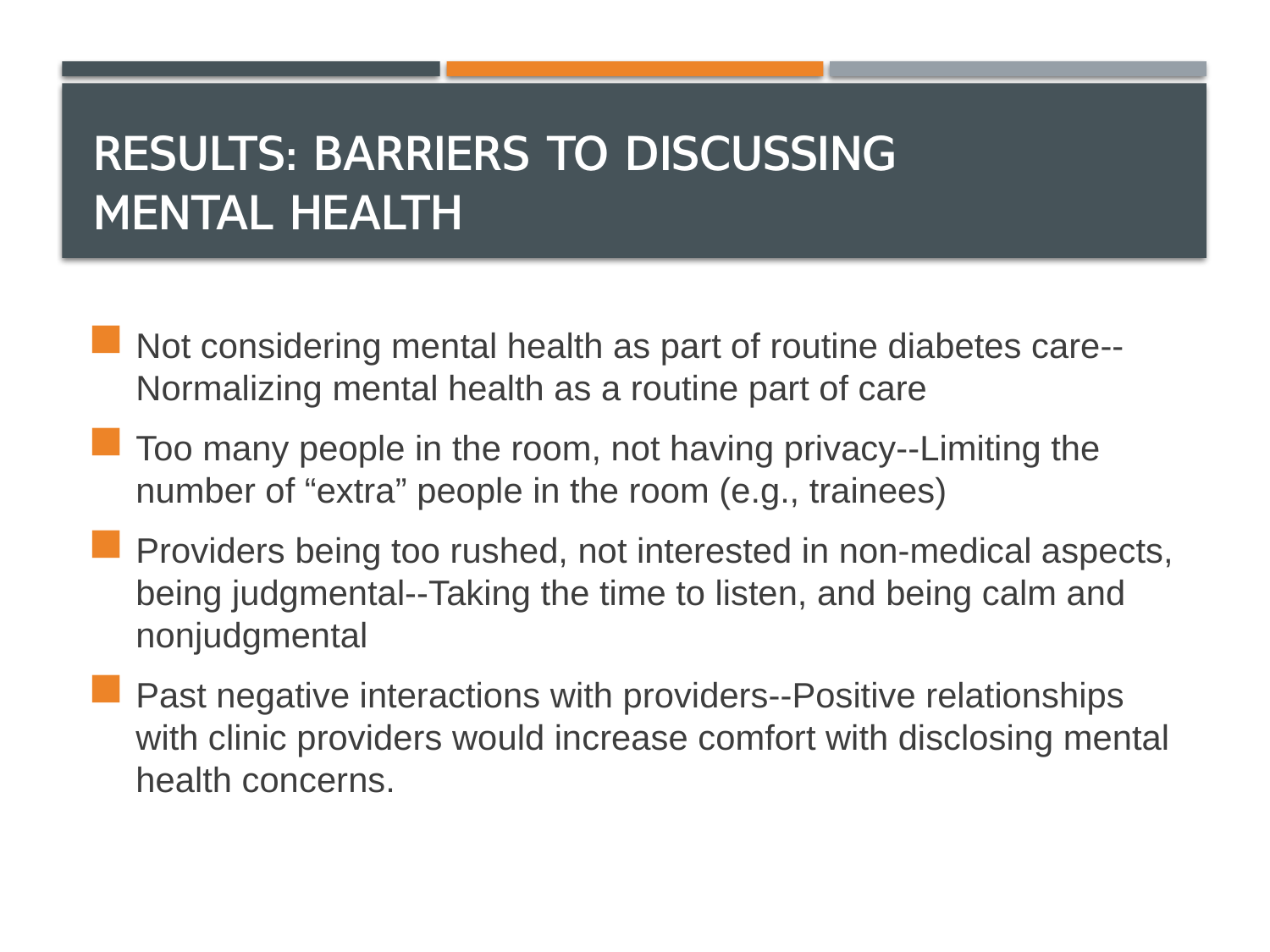

# Results: Barriers to discussing mental health
Not considering mental health as part of routine diabetes care--Normalizing mental health as a routine part of care
Too many people in the room, not having privacy--Limiting the number of “extra” people in the room (e.g., trainees)
Providers being too rushed, not interested in non-medical aspects, being judgmental--Taking the time to listen, and being calm and nonjudgmental
Past negative interactions with providers--Positive relationships with clinic providers would increase comfort with disclosing mental health concerns.